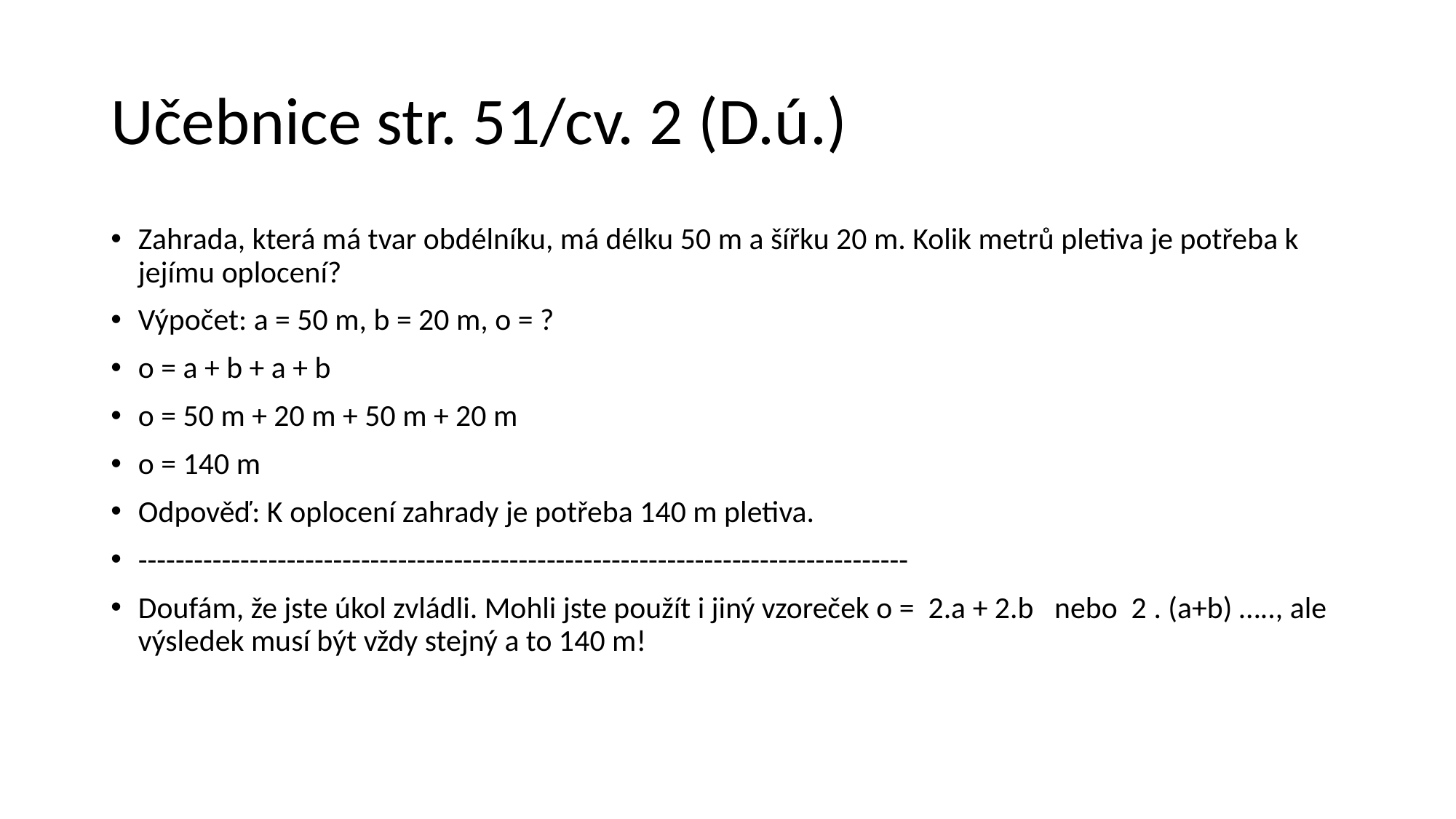

# Učebnice str. 51/cv. 2 (D.ú.)
Zahrada, která má tvar obdélníku, má délku 50 m a šířku 20 m. Kolik metrů pletiva je potřeba k jejímu oplocení?
Výpočet: a = 50 m, b = 20 m, o = ?
o = a + b + a + b
o = 50 m + 20 m + 50 m + 20 m
o = 140 m
Odpověď: K oplocení zahrady je potřeba 140 m pletiva.
-----------------------------------------------------------------------------------
Doufám, že jste úkol zvládli. Mohli jste použít i jiný vzoreček o =  2.a + 2.b   nebo  2 . (a+b) ….., ale  výsledek musí být vždy stejný a to 140 m!